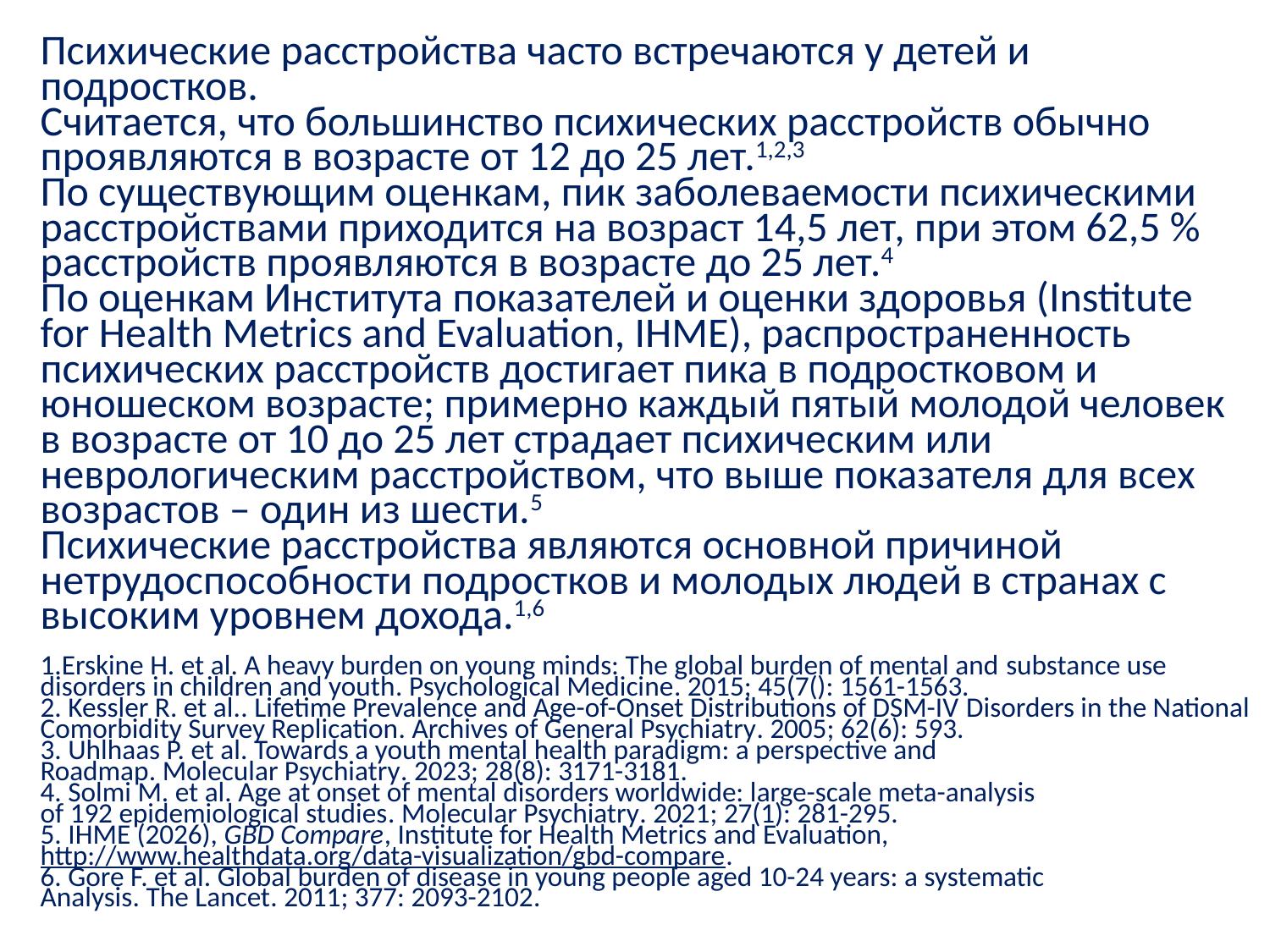

Психические расстройства часто встречаются у детей и подростков.
Считается, что большинство психических расстройств обычно проявляются в возрасте от 12 до 25 лет.1,2,3
По существующим оценкам, пик заболеваемости психическими расстройствами приходится на возраст 14,5 лет, при этом 62,5 % расстройств проявляются в возрасте до 25 лет.4
По оценкам Института показателей и оценки здоровья (Institute for Health Metrics and Evaluation, IHME), распространенность психических расстройств достигает пика в подростковом и юношеском возрасте; примерно каждый пятый молодой человек в возрасте от 10 до 25 лет страдает психическим или неврологическим расстройством, что выше показателя для всех возрастов – один из шести.5
Психические расстройства являются основной причиной нетрудоспособности подростков и молодых людей в странах с высоким уровнем дохода.1,6

1.Erskine H. et al. A heavy burden on young minds: The global burden of mental and substance use disorders in children and youth. Psychological Medicine. 2015; 45(7(): 1561-1563.
2. Kessler R. et al.. Lifetime Prevalence and Age-of-Onset Distributions of DSM-IV Disorders in the National Comorbidity Survey Replication. Archives of General Psychiatry. 2005; 62(6): 593.
3. Uhlhaas P. et al. Towards a youth mental health paradigm: a perspective and
Roadmap. Molecular Psychiatry. 2023; 28(8): 3171-3181.
4. Solmi M. et al. Age at onset of mental disorders worldwide: large-scale meta-analysis
of 192 epidemiological studies. Molecular Psychiatry. 2021; 27(1): 281-295.
5. IHME (2026), GBD Compare, Institute for Health Metrics and Evaluation,
http://www.healthdata.org/data-visualization/gbd-compare.
6. Gore F. et al. Global burden of disease in young people aged 10-24 years: a systematic
Analysis. The Lancet. 2011; 377: 2093-2102.